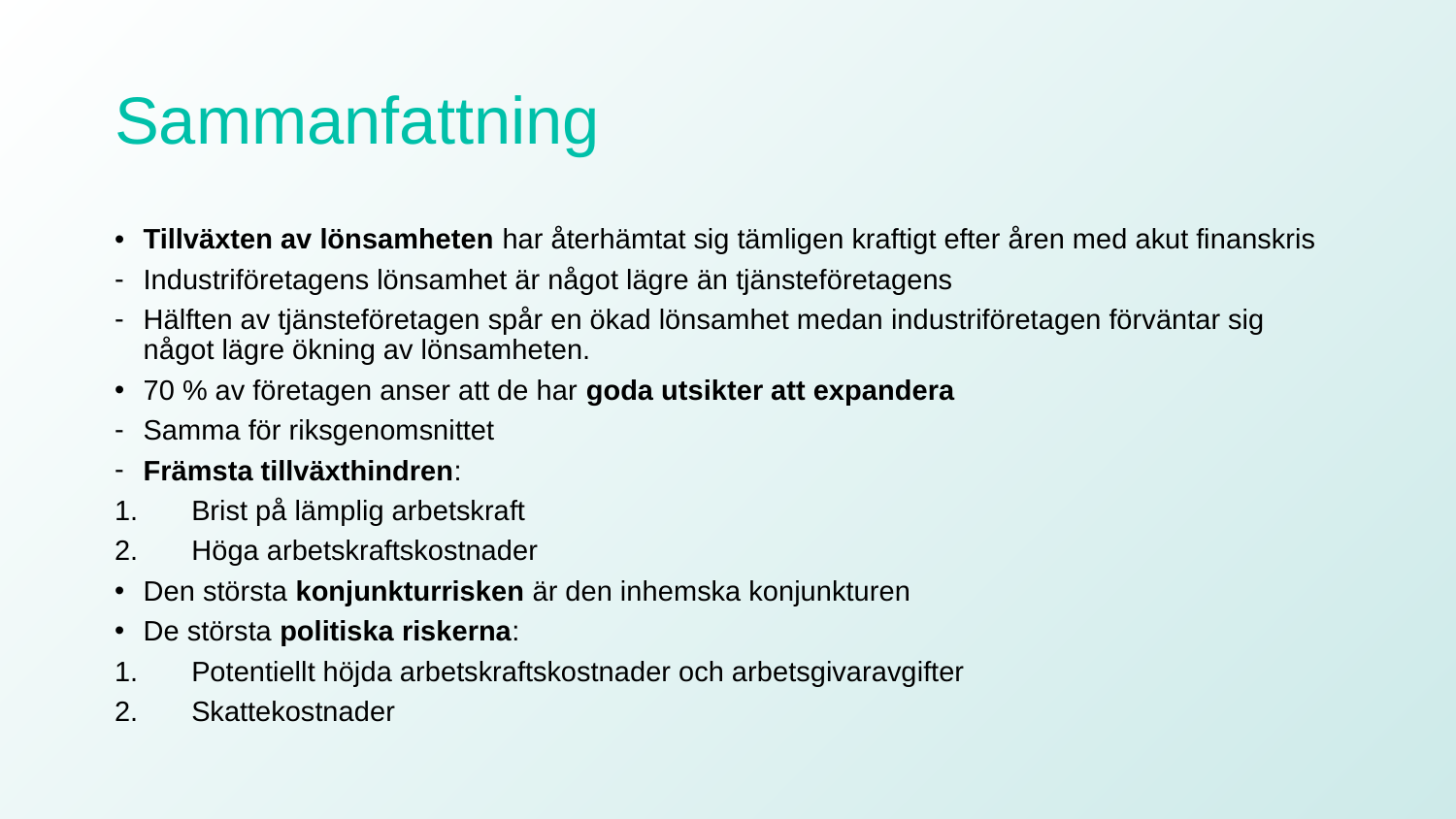

# Sammanfattning
Tillväxten av lönsamheten har återhämtat sig tämligen kraftigt efter åren med akut finanskris
Industriföretagens lönsamhet är något lägre än tjänsteföretagens
Hälften av tjänsteföretagen spår en ökad lönsamhet medan industriföretagen förväntar sig något lägre ökning av lönsamheten.
70 % av företagen anser att de har goda utsikter att expandera
Samma för riksgenomsnittet
Främsta tillväxthindren:
Brist på lämplig arbetskraft
Höga arbetskraftskostnader
Den största konjunkturrisken är den inhemska konjunkturen
De största politiska riskerna:
Potentiellt höjda arbetskraftskostnader och arbetsgivaravgifter
Skattekostnader